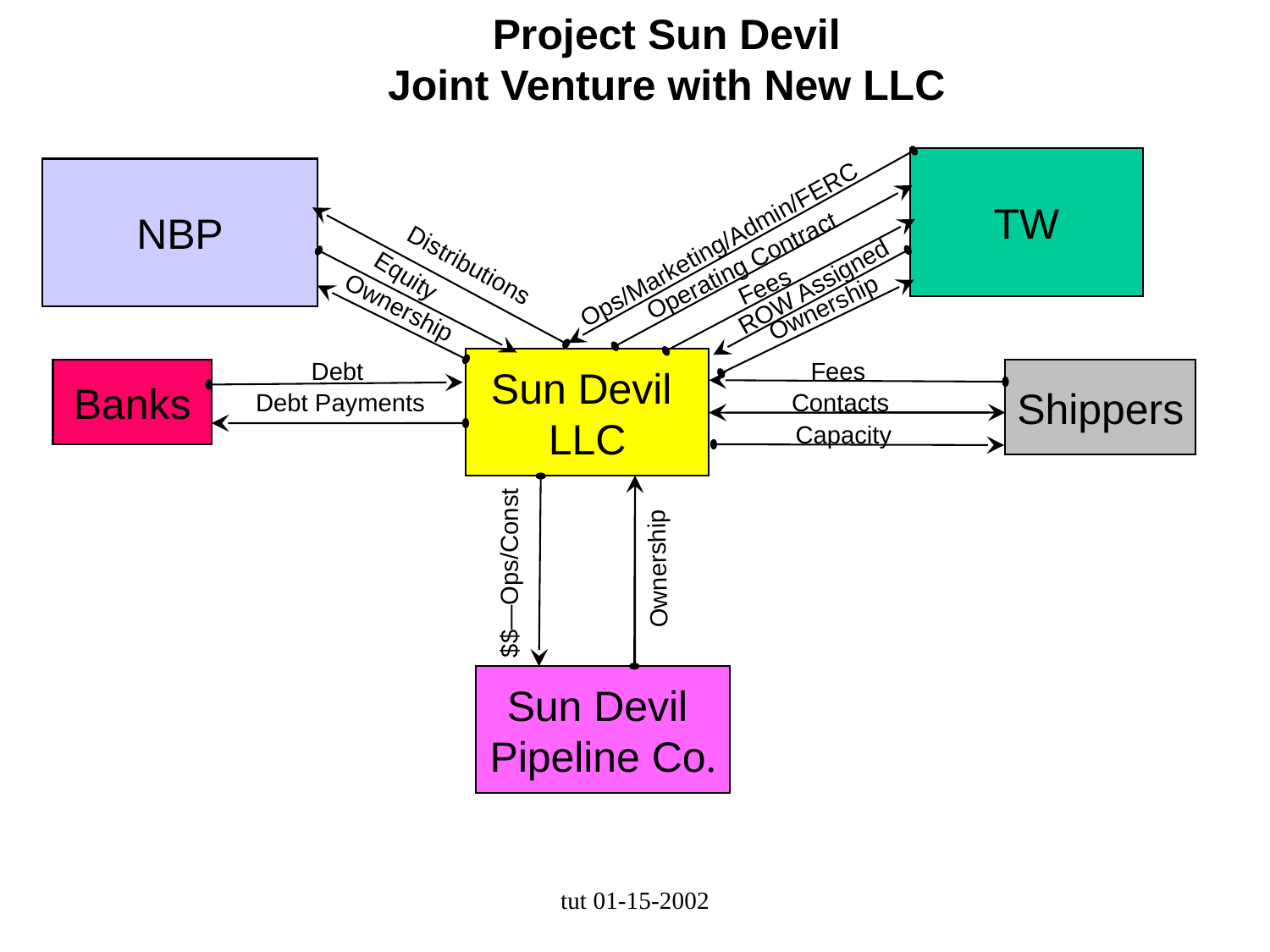

# Project Sun Devil Joint Venture with New LLC
TW

NBP

Ops/Marketing/Admin/FERC
Operating Contract
Distributions

Equity
ROW Assigned
Fees

Ownership

Ownership
Debt
Sun Devil
LLC
Fees
Banks
Shippers

Debt Payments
Contacts

Capacity

Ownership
$$—Ops/Const
Sun Devil
Pipeline Co.
tut 01-15-2002